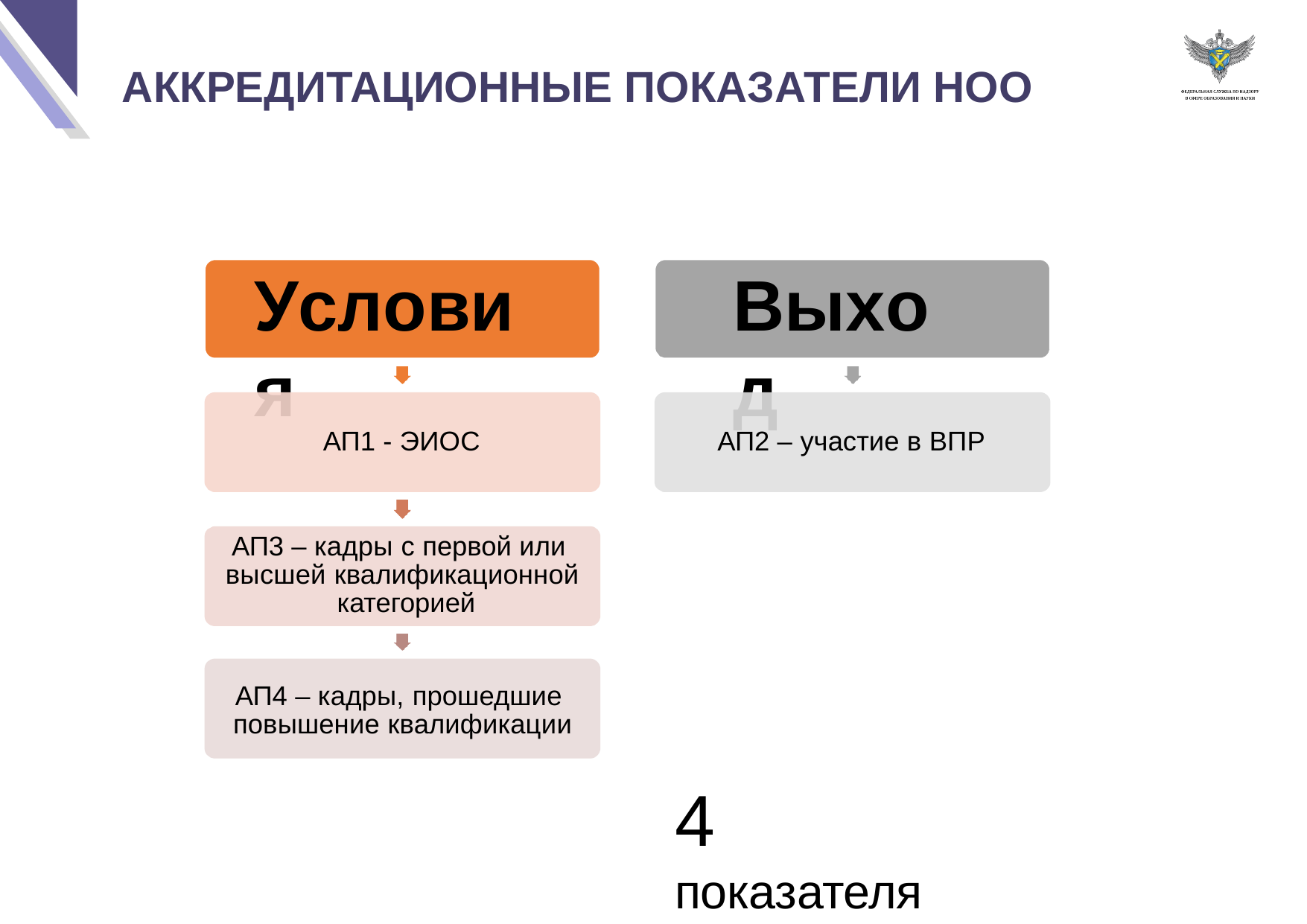

АККРЕДИТАЦИОННЫЕ ПОКАЗАТЕЛИ НОО
# Условия
Выход

АП1 - ЭИОС
АП2 – участие в ВПР

АП3 – кадры с первой или  высшей квалификационной  категорией

АП4 – кадры, прошедшие  повышение квалификации

4 показателя